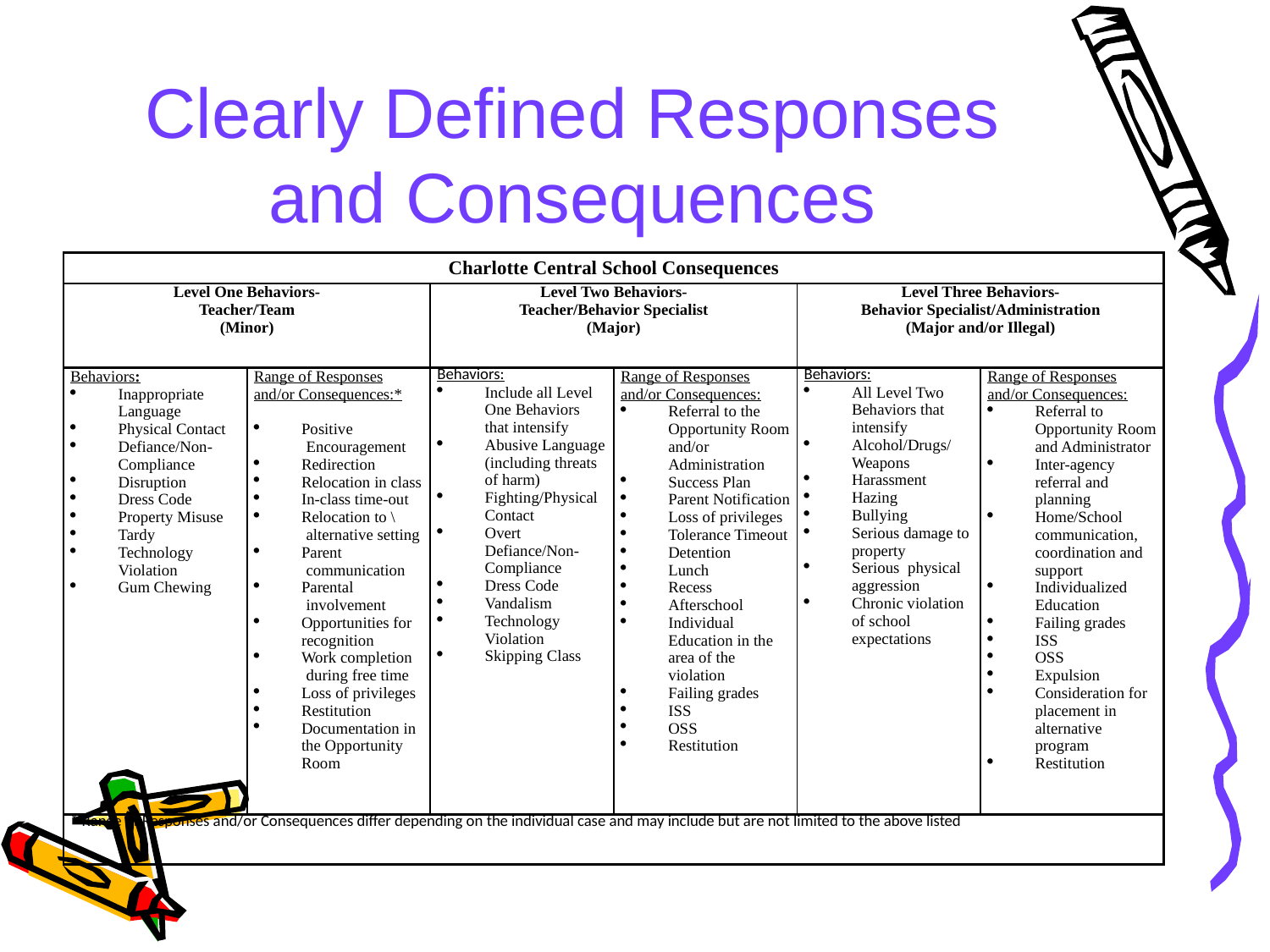

# Clearly Defined Responses and Consequences
| Charlotte Central School Consequences |  |  |  |  |  |
| --- | --- | --- | --- | --- | --- |
| Level One Behaviors- Teacher/Team (Minor) |  | Level Two Behaviors- Teacher/Behavior Specialist (Major) |  | Level Three Behaviors- Behavior Specialist/Administration (Major and/or Illegal) |  |
| Behaviors: Inappropriate Language Physical Contact Defiance/Non-Compliance Disruption Dress Code Property Misuse Tardy Technology Violation Gum Chewing | Range of Responses and/or Consequences:\* Positive Encouragement Redirection Relocation in class In-class time-out Relocation to \ alternative setting Parent communication Parental involvement Opportunities for recognition Work completion during free time Loss of privileges Restitution Documentation in the Opportunity Room | Behaviors: Include all Level One Behaviors that intensify Abusive Language (including threats of harm) Fighting/Physical Contact Overt Defiance/Non-Compliance Dress Code Vandalism Technology Violation Skipping Class | Range of Responses and/or Consequences: Referral to the Opportunity Room and/or Administration Success Plan Parent Notification Loss of privileges Tolerance Timeout Detention Lunch Recess Afterschool Individual Education in the area of the violation Failing grades ISS OSS Restitution | Behaviors: All Level Two Behaviors that intensify Alcohol/Drugs/Weapons Harassment Hazing Bullying Serious damage to property Serious physical aggression Chronic violation of school expectations | Range of Responses and/or Consequences: Referral to Opportunity Room and Administrator Inter-agency referral and planning Home/School communication, coordination and support Individualized Education Failing grades ISS OSS Expulsion Consideration for placement in alternative program Restitution |
| \* Range of Responses and/or Consequences differ depending on the individual case and may include but are not limited to the above listed |  |  |  |  |  |